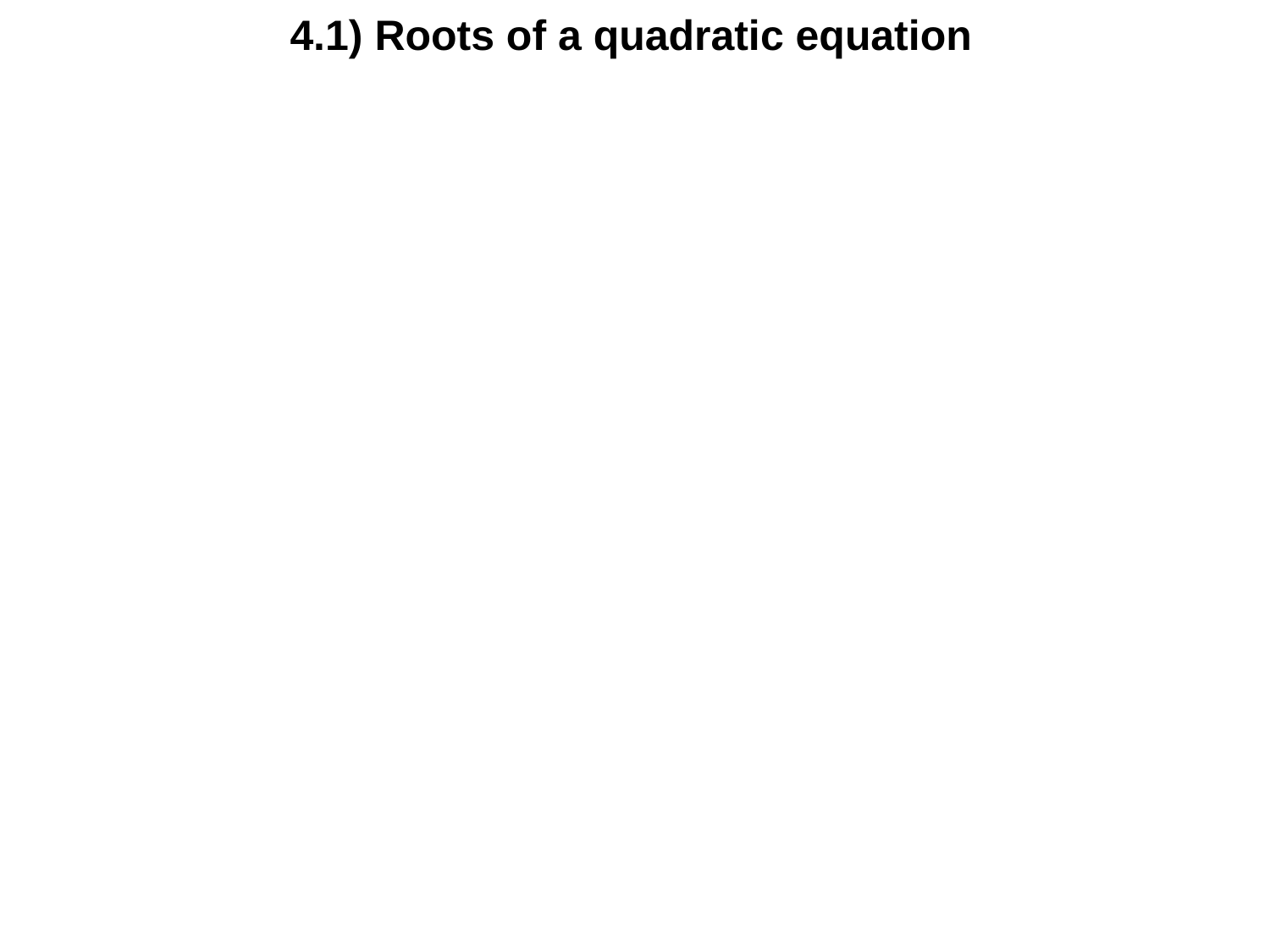

# 4.1) Roots of a quadratic equation